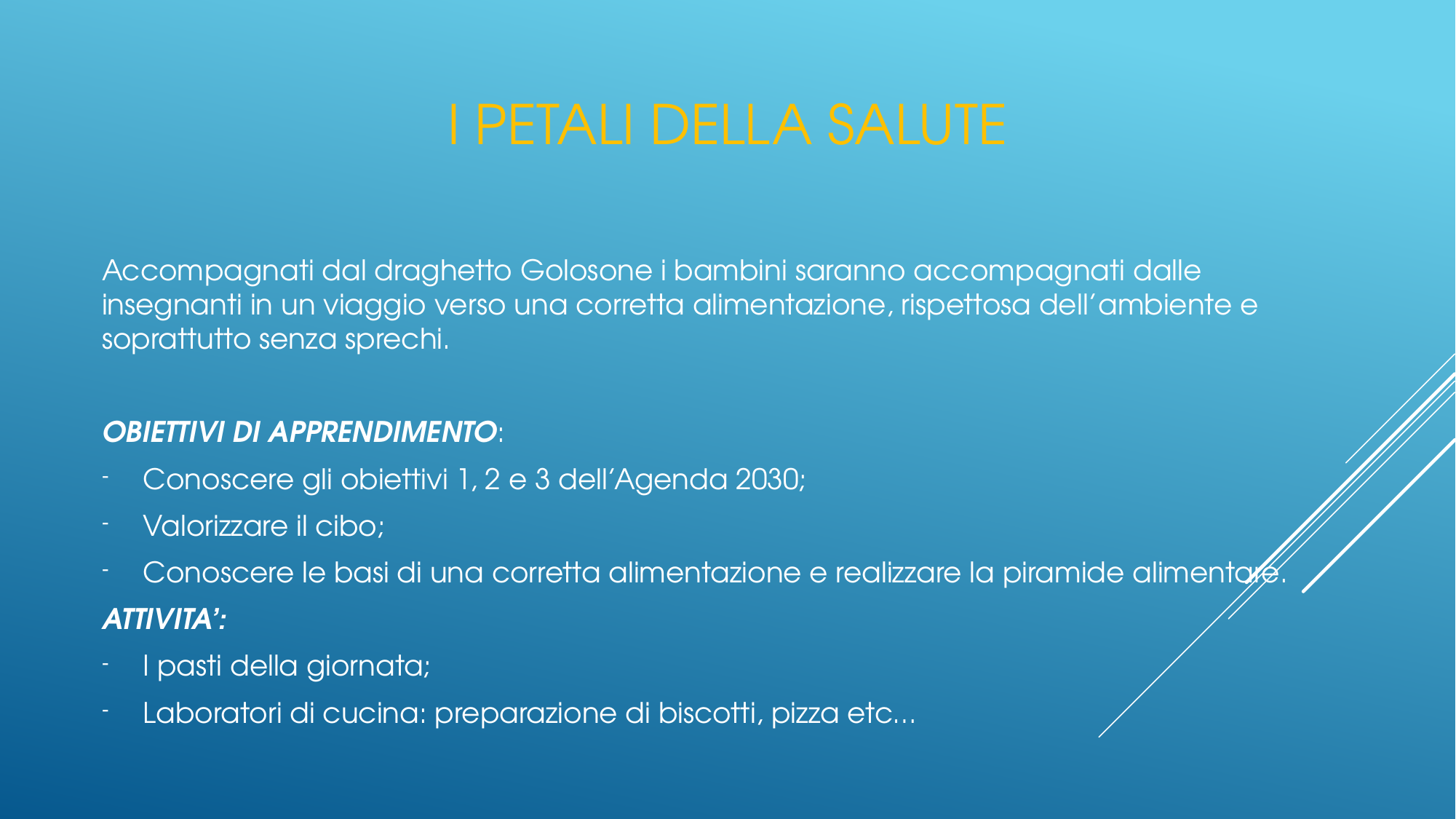

# I petali della salute

Accompagnati dal draghetto Golosone i bambini saranno accompagnati dalle insegnanti in un viaggio verso una corretta alimentazione, rispettosa dell’ambiente e soprattutto senza sprechi.

OBIETTIVI DI APPRENDIMENTO:
Conoscere gli obiettivi 1, 2 e 3 dell’Agenda 2030;
Valorizzare il cibo;
Conoscere le basi di una corretta alimentazione e realizzare la piramide alimentare.
ATTIVITA’:
I pasti della giornata;
Laboratori di cucina: preparazione di biscotti, pizza etc…